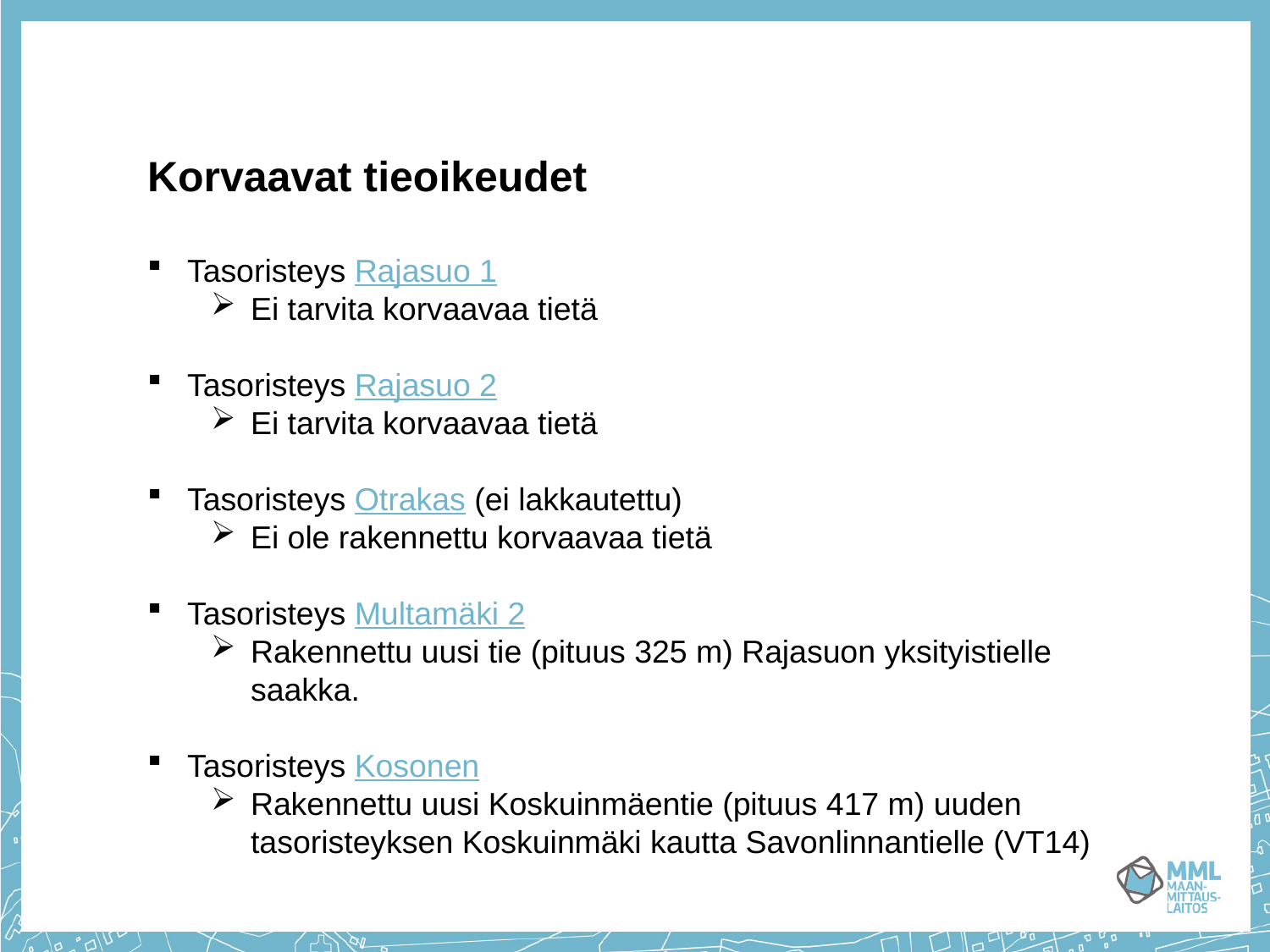

Korvaavat tieoikeudet

Tasoristeys Rajasuo 1
Ei tarvita korvaavaa tietä

Tasoristeys Rajasuo 2
Ei tarvita korvaavaa tietä

Tasoristeys Otrakas (ei lakkautettu)
Ei ole rakennettu korvaavaa tietä

Tasoristeys Multamäki 2
Rakennettu uusi tie (pituus 325 m) Rajasuon yksityistielle saakka.

Tasoristeys Kosonen
Rakennettu uusi Koskuinmäentie (pituus 417 m) uuden tasoristeyksen Koskuinmäki kautta Savonlinnantielle (VT14)